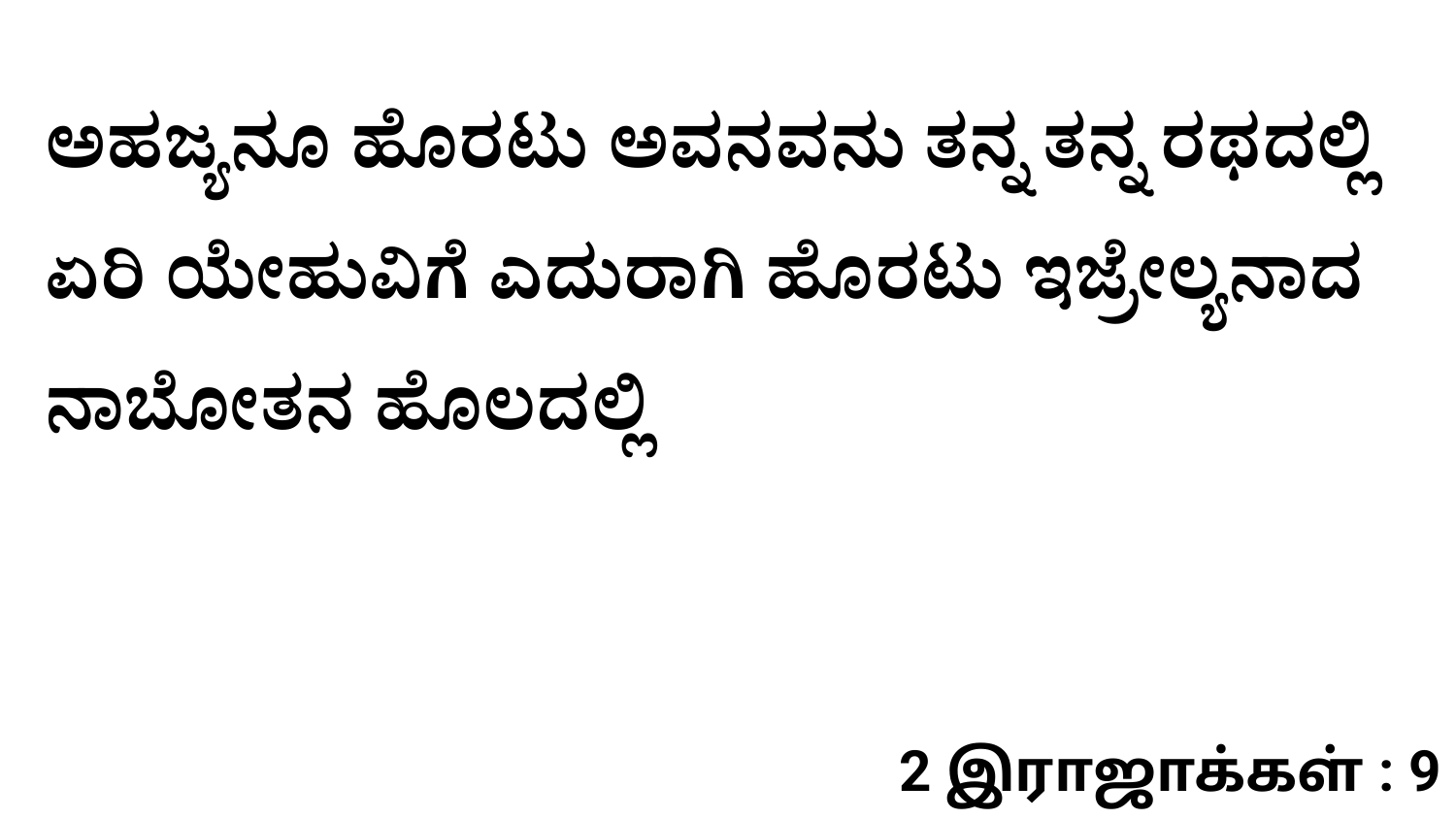

ಅಹಜ್ಯನೂ ಹೊರಟು ಅವನವನು ತನ್ನ ತನ್ನ ರಥದಲ್ಲಿ ಏರಿ ಯೇಹುವಿಗೆ ಎದುರಾಗಿ ಹೊರಟು ಇಜ್ರೇಲ್ಯನಾದ ನಾಬೋತನ ಹೊಲದಲ್ಲಿ
2 இராஜாக்கள் : 9